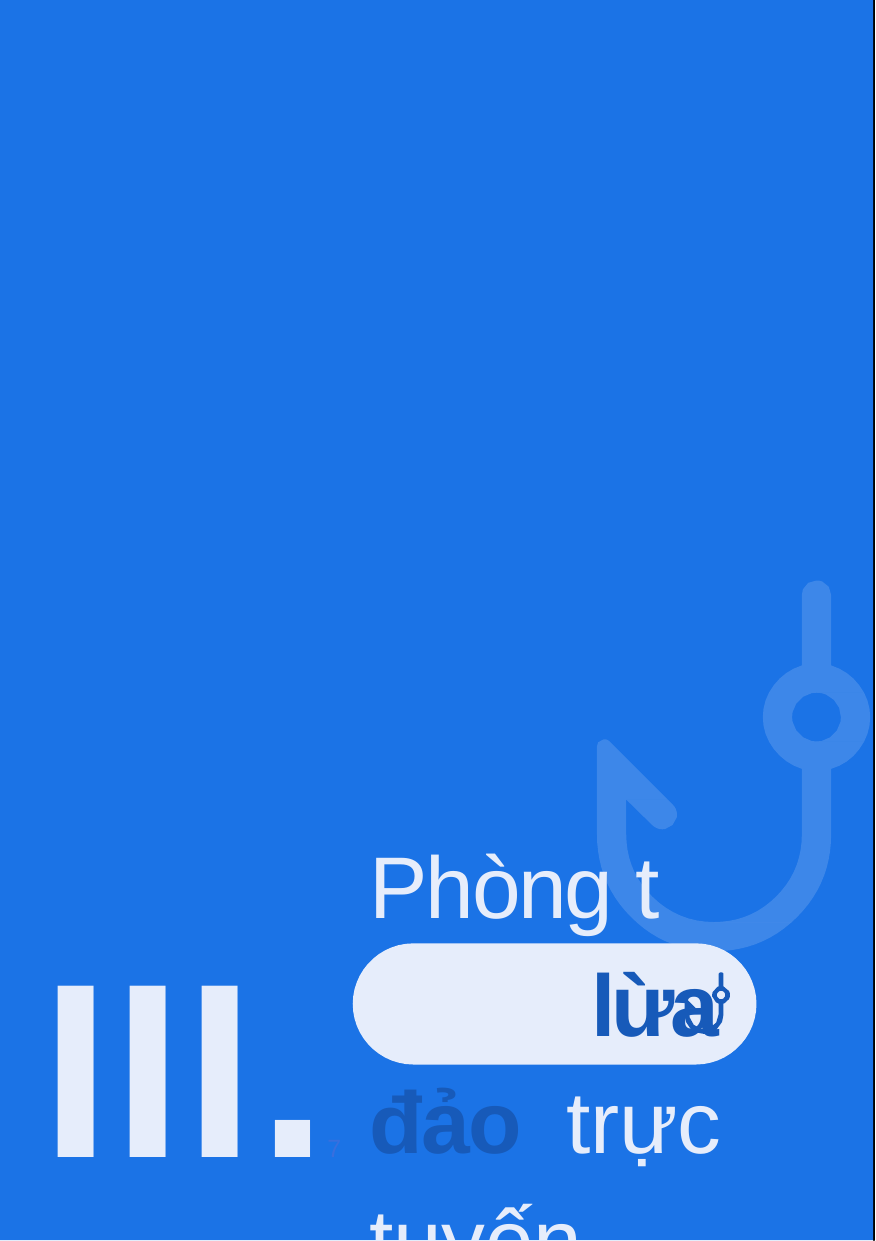

Phòng t ránh  lừa đảo  trực tuyến
III.7